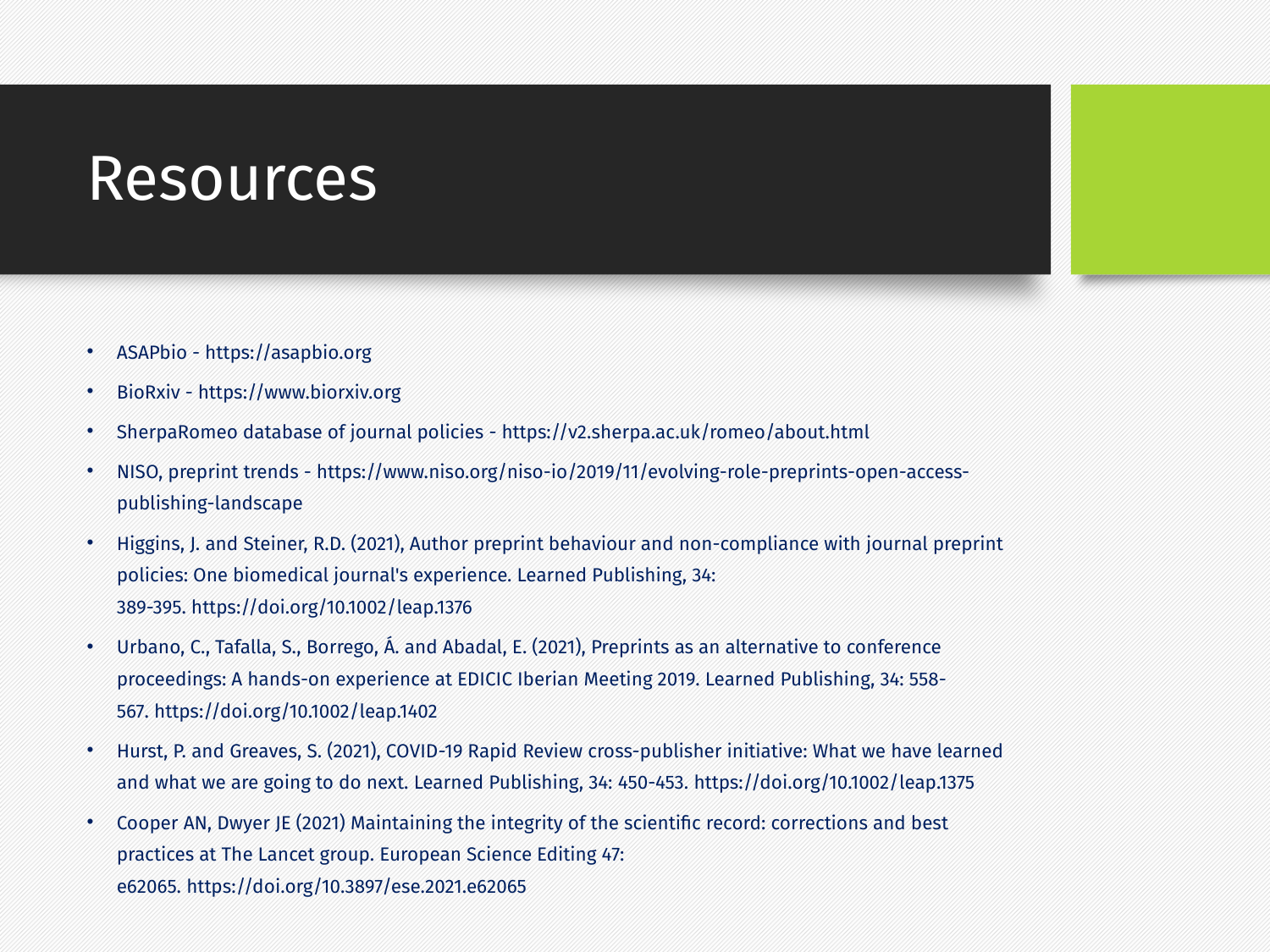

# Resources
ASAPbio - https://asapbio.org
BioRxiv - https://www.biorxiv.org
SherpaRomeo database of journal policies - https://v2.sherpa.ac.uk/romeo/about.html
NISO, preprint trends - https://www.niso.org/niso-io/2019/11/evolving-role-preprints-open-access-publishing-landscape
Higgins, J. and Steiner, R.D. (2021), Author preprint behaviour and non-compliance with journal preprint policies: One biomedical journal's experience. Learned Publishing, 34: 389-395. https://doi.org/10.1002/leap.1376
Urbano, C., Tafalla, S., Borrego, Á. and Abadal, E. (2021), Preprints as an alternative to conference proceedings: A hands-on experience at EDICIC Iberian Meeting 2019. Learned Publishing, 34: 558-567. https://doi.org/10.1002/leap.1402
Hurst, P. and Greaves, S. (2021), COVID-19 Rapid Review cross-publisher initiative: What we have learned and what we are going to do next. Learned Publishing, 34: 450-453. https://doi.org/10.1002/leap.1375
Cooper AN, Dwyer JE (2021) Maintaining the integrity of the scientific record: corrections and best practices at The Lancet group. European Science Editing 47: e62065. https://doi.org/10.3897/ese.2021.e62065